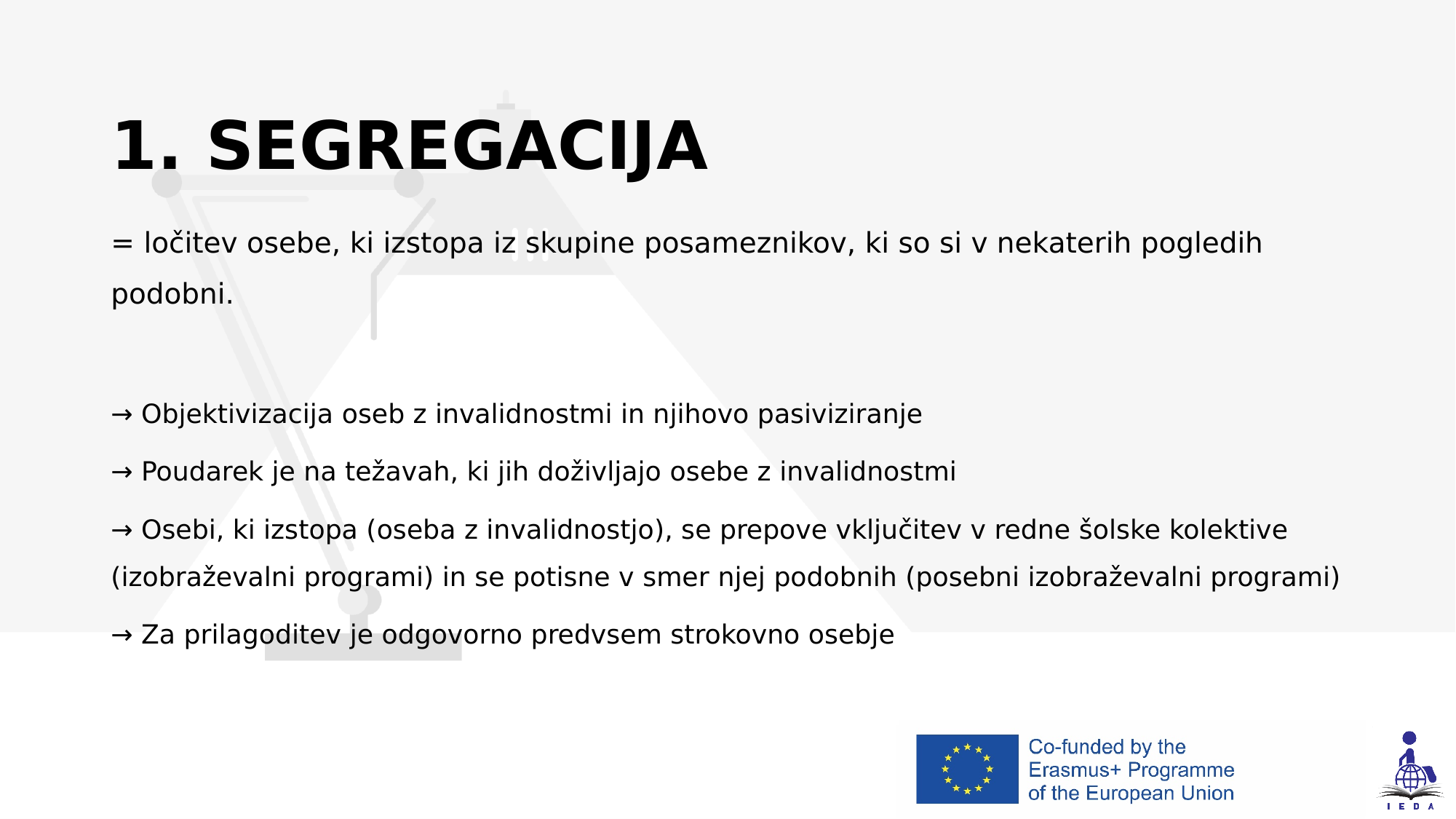

# 1. SEGREGACIJA
= ločitev osebe, ki izstopa iz skupine posameznikov, ki so si v nekaterih pogledih podobni.

→ Objektivizacija oseb z invalidnostmi in njihovo pasiviziranje
→ Poudarek je na težavah, ki jih doživljajo osebe z invalidnostmi
→ Osebi, ki izstopa (oseba z invalidnostjo), se prepove vključitev v redne šolske kolektive (izobraževalni programi) in se potisne v smer njej podobnih (posebni izobraževalni programi)
→ Za prilagoditev je odgovorno predvsem strokovno osebje